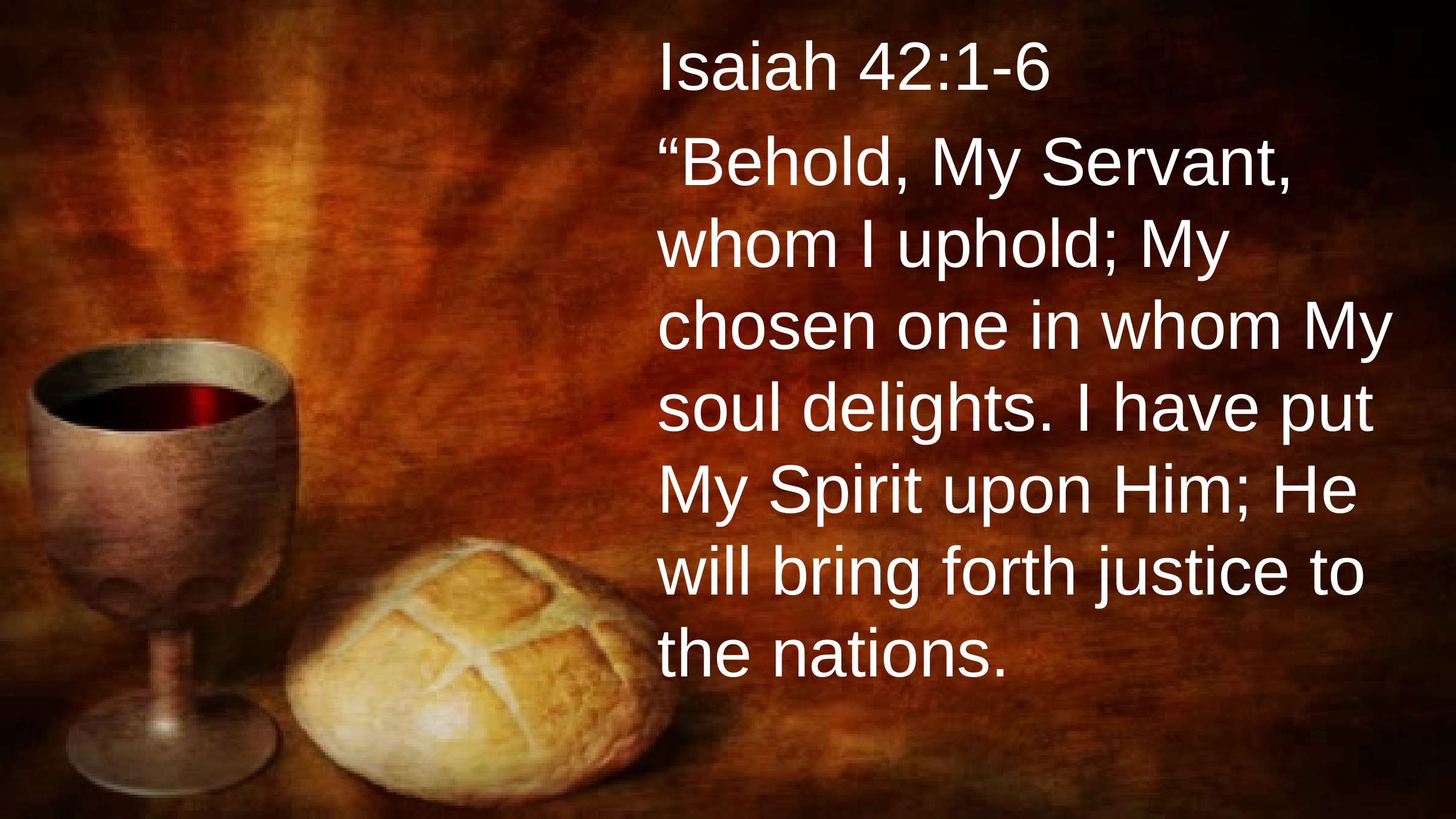

Isaiah 42:1-6
“Behold, My Servant, whom I uphold; My chosen one in whom My soul delights. I have put My Spirit upon Him; He will bring forth justice to the nations.